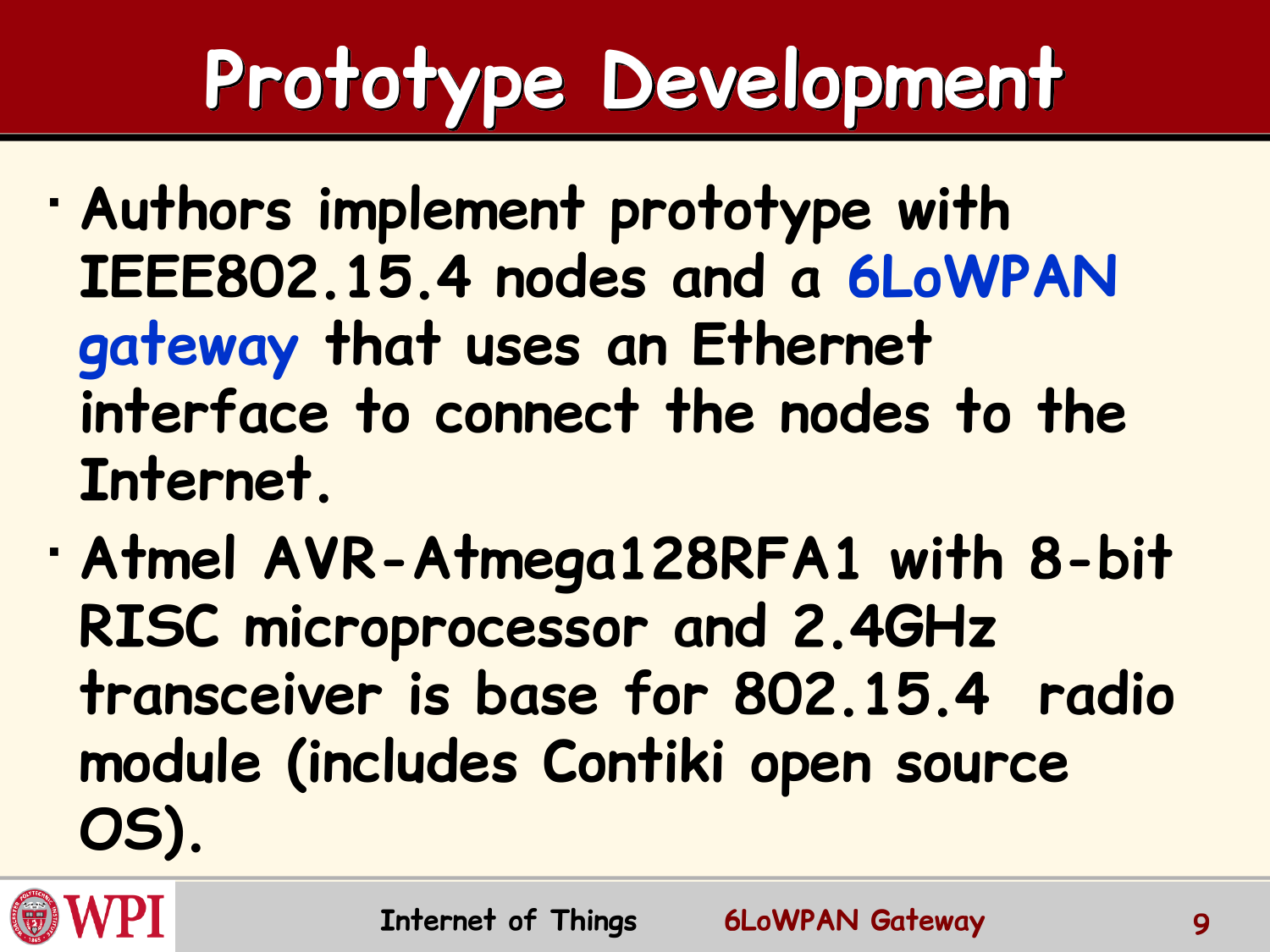

# Prototype Development
Authors implement prototype with IEEE802.15.4 nodes and a 6LoWPAN gateway that uses an Ethernet interface to connect the nodes to the Internet.
Atmel AVR-Atmega128RFA1 with 8-bit RISC microprocessor and 2.4GHz transceiver is base for 802.15.4  radio module (includes Contiki open source OS).
9